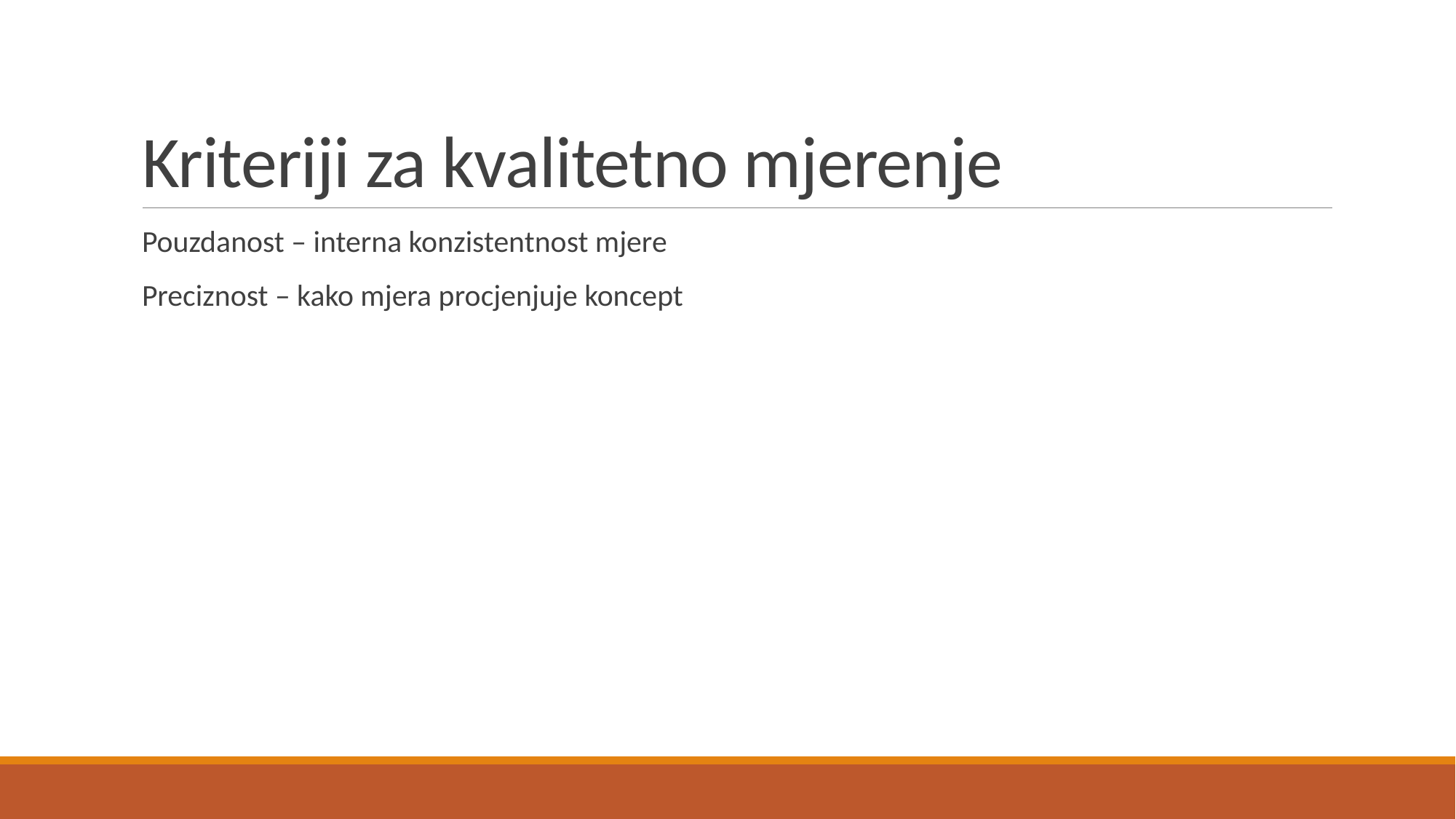

# Kriteriji za kvalitetno mjerenje
Pouzdanost – interna konzistentnost mjere
Preciznost – kako mjera procjenjuje koncept